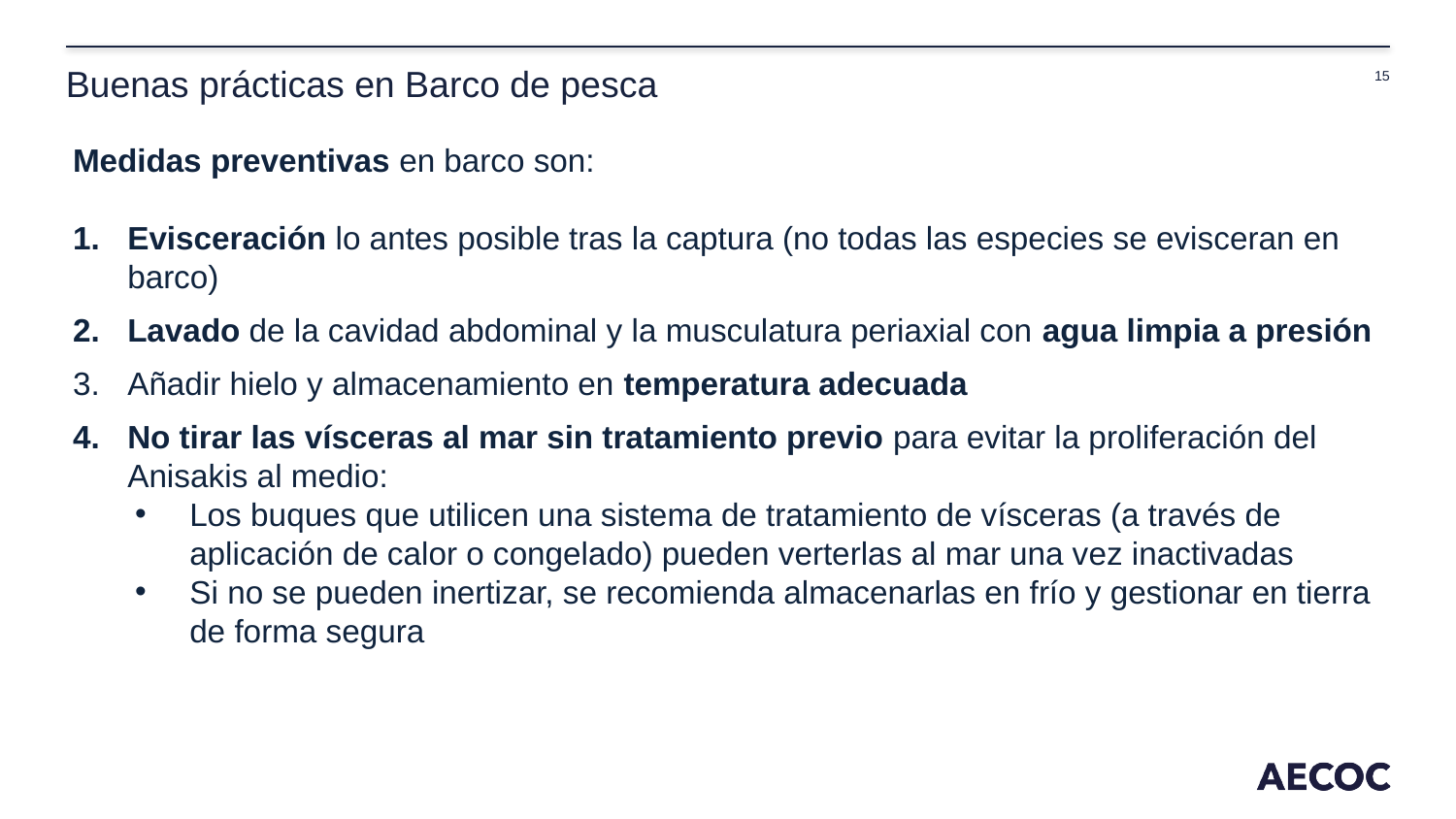

# Buenas prácticas en Barco de pesca

Medidas preventivas en barco son:

Evisceración lo antes posible tras la captura (no todas las especies se evisceran en barco)

Lavado de la cavidad abdominal y la musculatura periaxial con agua limpia a presión

Añadir hielo y almacenamiento en temperatura adecuada

No tirar las vísceras al mar sin tratamiento previo para evitar la proliferación del Anisakis al medio:
Los buques que utilicen una sistema de tratamiento de vísceras (a través de aplicación de calor o congelado) pueden verterlas al mar una vez inactivadas
Si no se pueden inertizar, se recomienda almacenarlas en frío y gestionar en tierra de forma segura